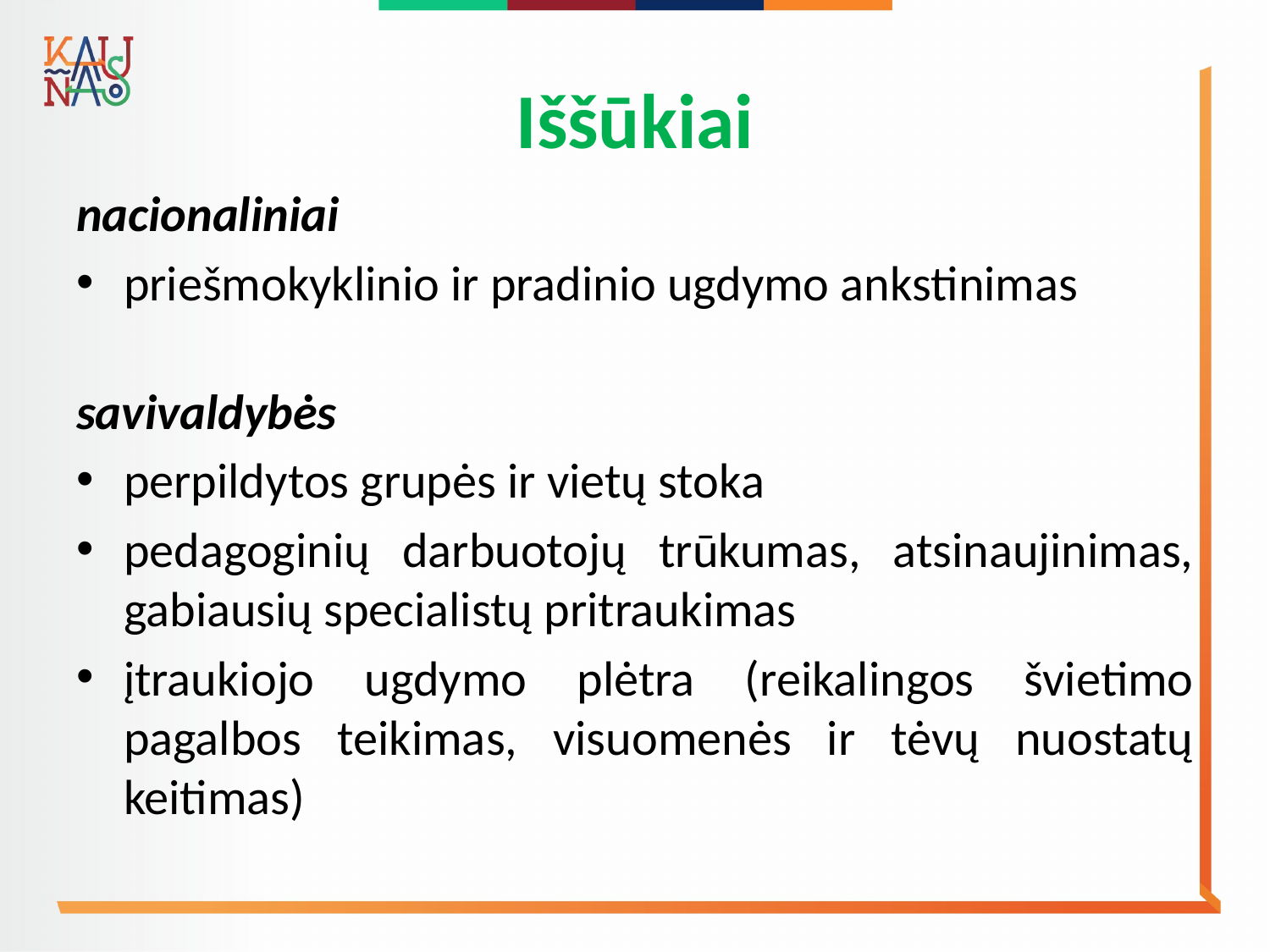

# Iššūkiai
nacionaliniai
priešmokyklinio ir pradinio ugdymo ankstinimas

savivaldybės
perpildytos grupės ir vietų stoka
pedagoginių darbuotojų trūkumas, atsinaujinimas, gabiausių specialistų pritraukimas
įtraukiojo ugdymo plėtra (reikalingos švietimo pagalbos teikimas, visuomenės ir tėvų nuostatų keitimas)